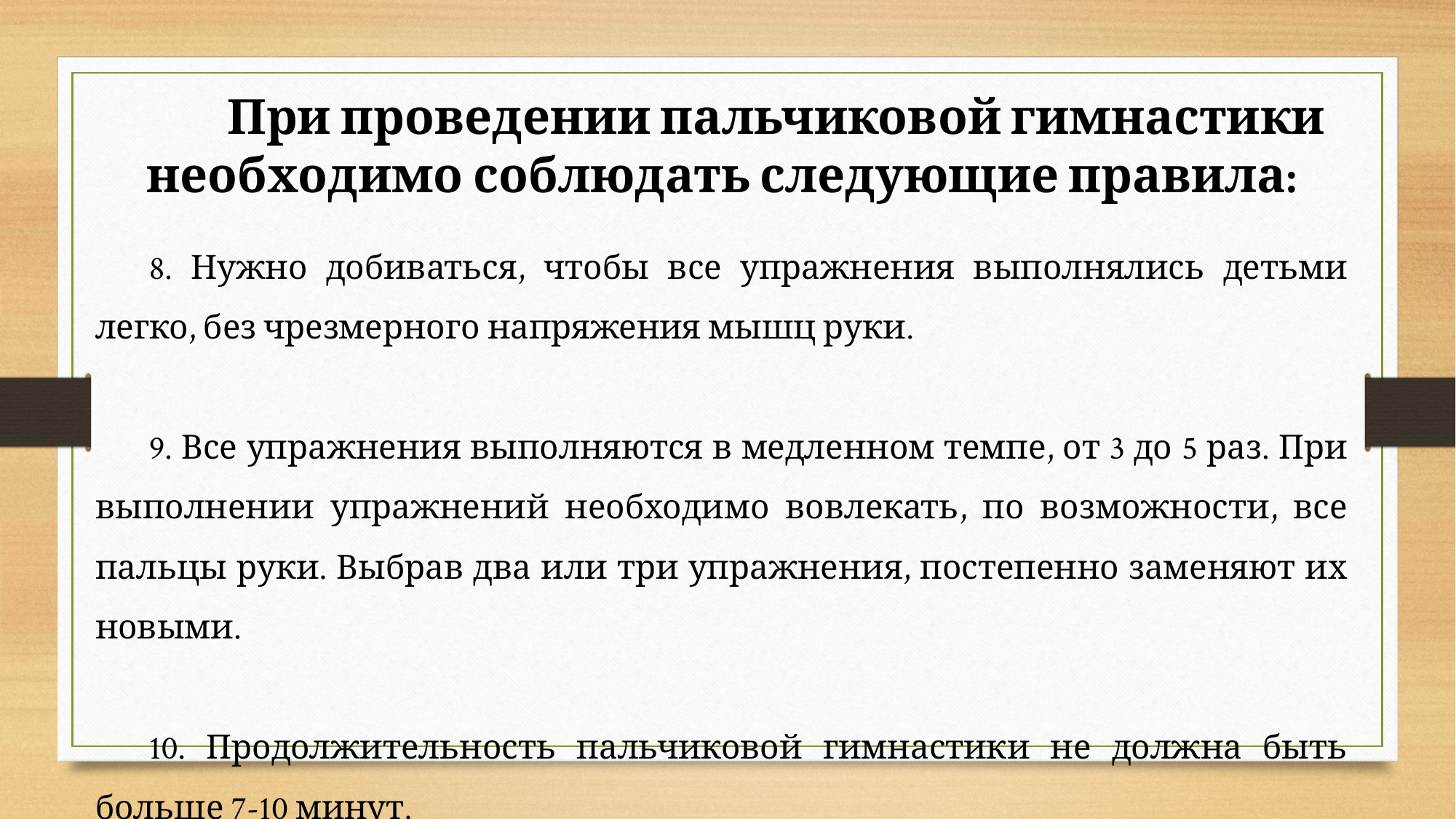

При проведении пальчиковой гимнастики необходимо соблюдать следующие правила:

8. Нужно добиваться, чтобы все упражнения выполнялись детьми легко, без чрезмерного напряжения мышц руки.

9. Все упражнения выполняются в медленном темпе, от 3 до 5 раз. При выполнении упражнений необходимо вовлекать, по возможности, все пальцы руки. Выбрав два или три упражнения, постепенно заменяют их новыми.

10. Продолжительность пальчиковой гимнастики не должна быть больше 7-10 минут.